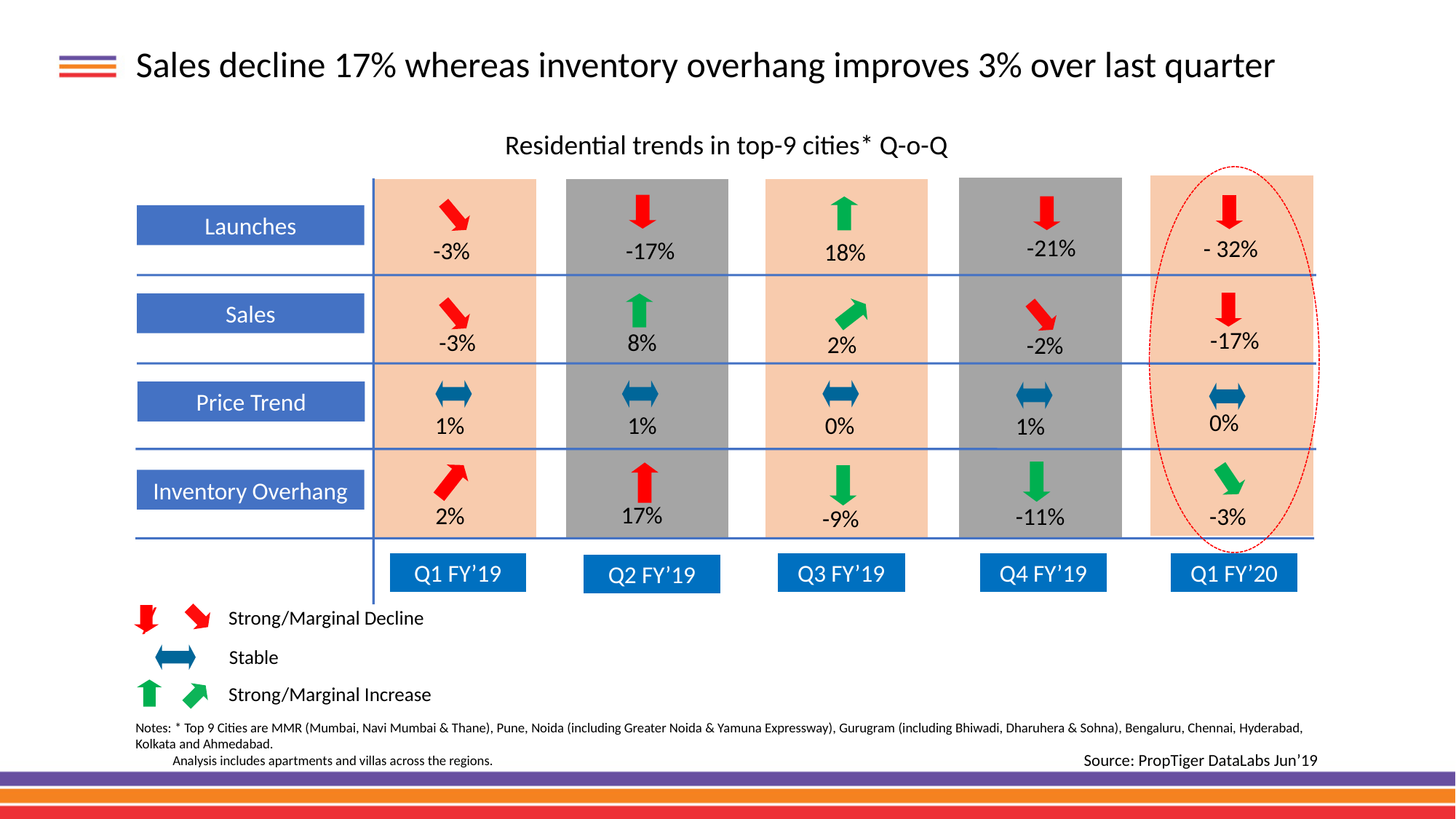

# Sales decline 17% whereas inventory overhang improves 3% over last quarter
Residential trends in top-9 cities* Q-o-Q

Launches
  -21%
- 32%
 -3%
-17%
  18%

Sales

 -17%
 -3%
8%
 2%
  -2%

Price Trend

0%
1%
1%
0%
1%

Inventory Overhang
17%
2%
-3%
-11%
-9%

Q1 FY’19
Q3 FY’19
Q4 FY’19
Q1 FY’20
Q2 FY’19
Strong/Marginal Decline

/
Stable

Strong/Marginal Increase

Notes: * Top 9 Cities are MMR (Mumbai, Navi Mumbai & Thane), Pune, Noida (including Greater Noida & Yamuna Expressway), Gurugram (including Bhiwadi, Dharuhera & Sohna), Bengaluru, Chennai, Hyderabad, Kolkata and Ahmedabad.
            Analysis includes apartments and villas across the regions.